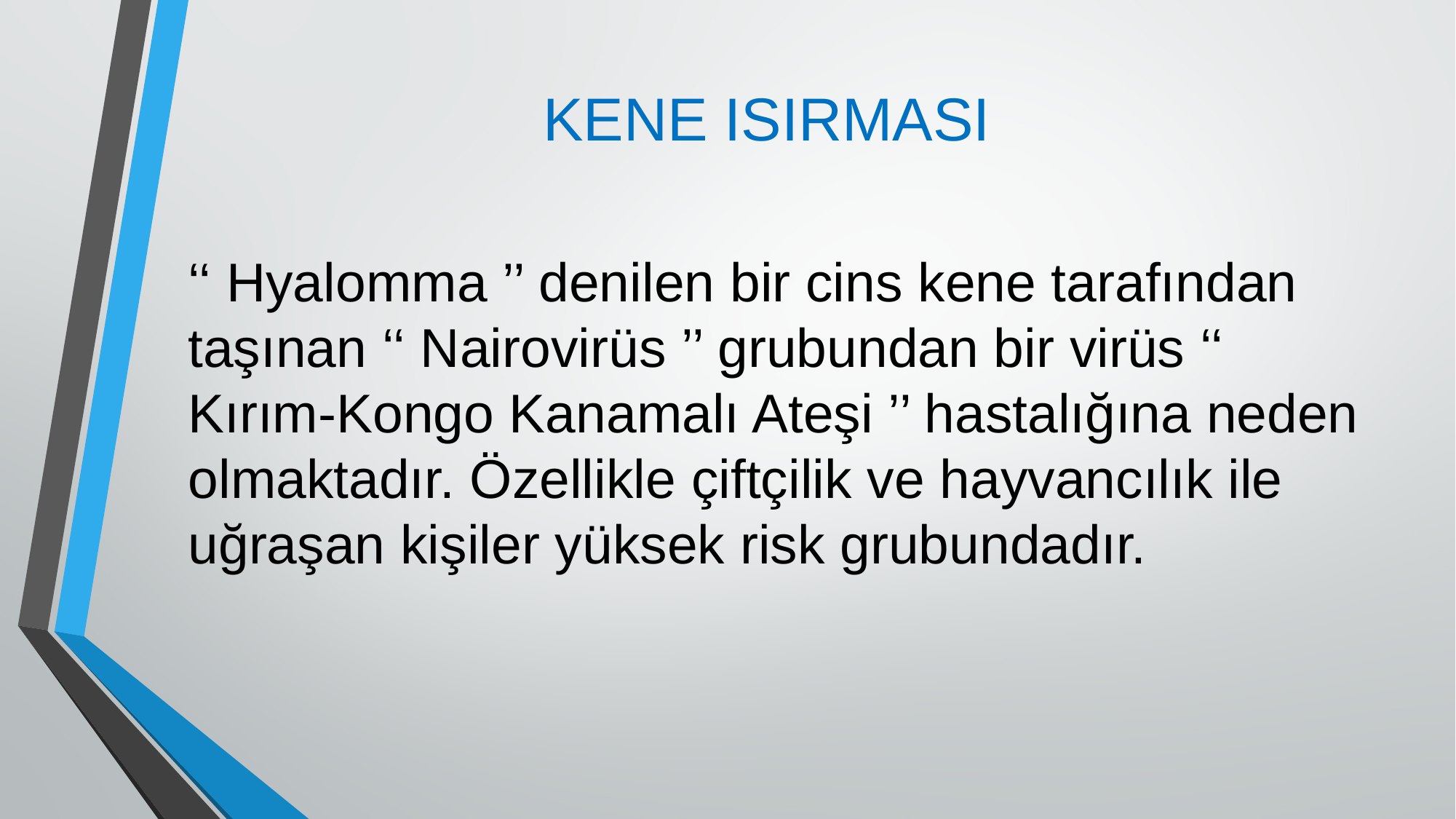

# KENE ISIRMASI
‘‘ Hyalomma ’’ denilen bir cins kene tarafından taşınan ‘‘ Nairovirüs ’’ grubundan bir virüs ‘‘ Kırım-Kongo Kanamalı Ateşi ’’ hastalığına neden olmaktadır. Özellikle çiftçilik ve hayvancılık ile uğraşan kişiler yüksek risk grubundadır.